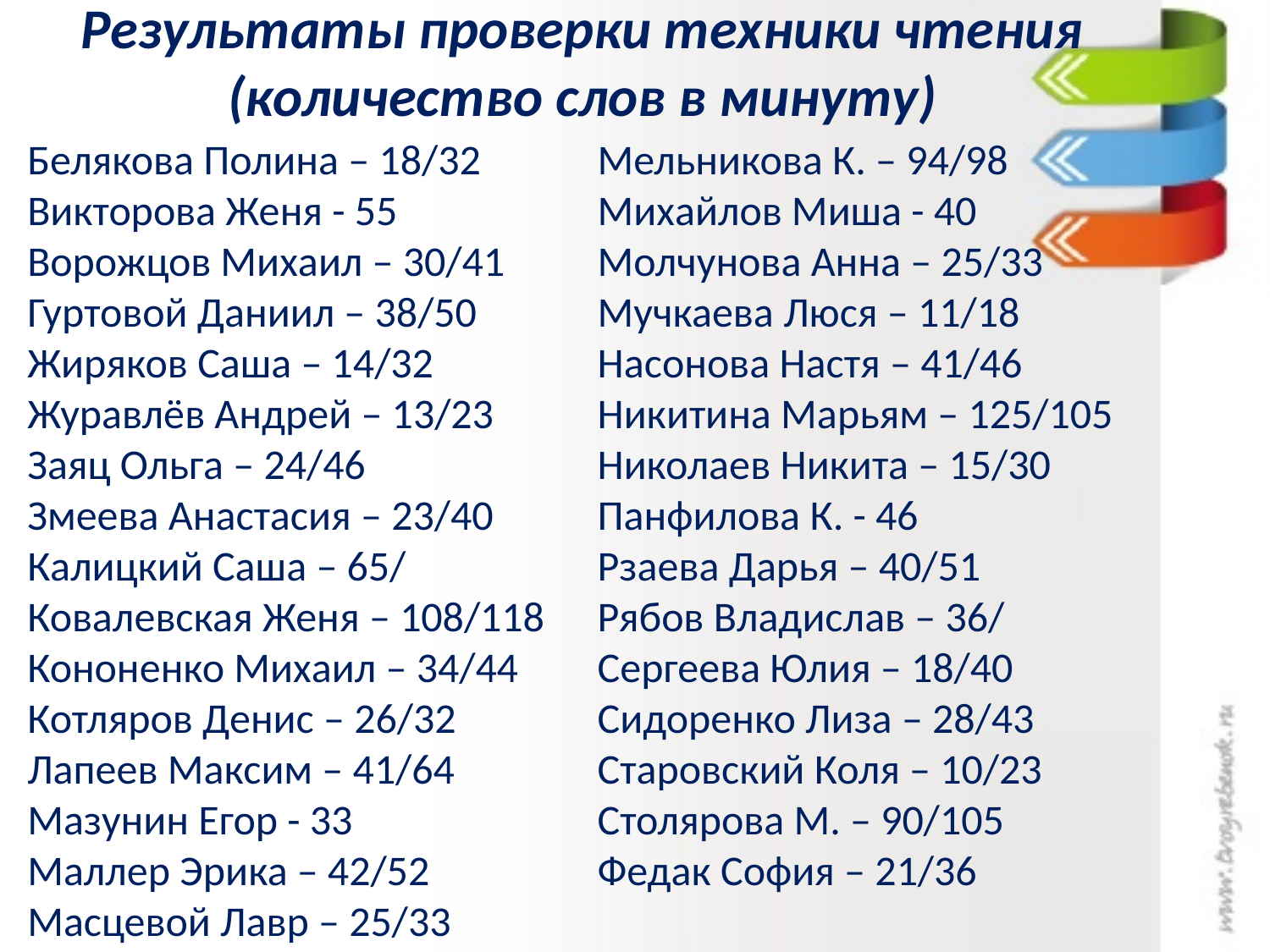

Результаты проверки техники чтения (количество слов в минуту)
Белякова Полина – 18/32
Викторова Женя - 55
Ворожцов Михаил – 30/41
Гуртовой Даниил – 38/50
Жиряков Саша – 14/32
Журавлёв Андрей – 13/23
Заяц Ольга – 24/46
Змеева Анастасия – 23/40
Калицкий Саша – 65/
Ковалевская Женя – 108/118
Кононенко Михаил – 34/44
Котляров Денис – 26/32
Лапеев Максим – 41/64
Мазунин Егор - 33
Маллер Эрика – 42/52
Масцевой Лавр – 25/33

Мельникова К. – 94/98
Михайлов Миша - 40
Молчунова Анна – 25/33
Мучкаева Люся – 11/18
Насонова Настя – 41/46
Никитина Марьям – 125/105
Николаев Никита – 15/30
Панфилова К. - 46
Рзаева Дарья – 40/51
Рябов Владислав – 36/
Сергеева Юлия – 18/40
Сидоренко Лиза – 28/43
Старовский Коля – 10/23
Столярова М. – 90/105
Федак София – 21/36